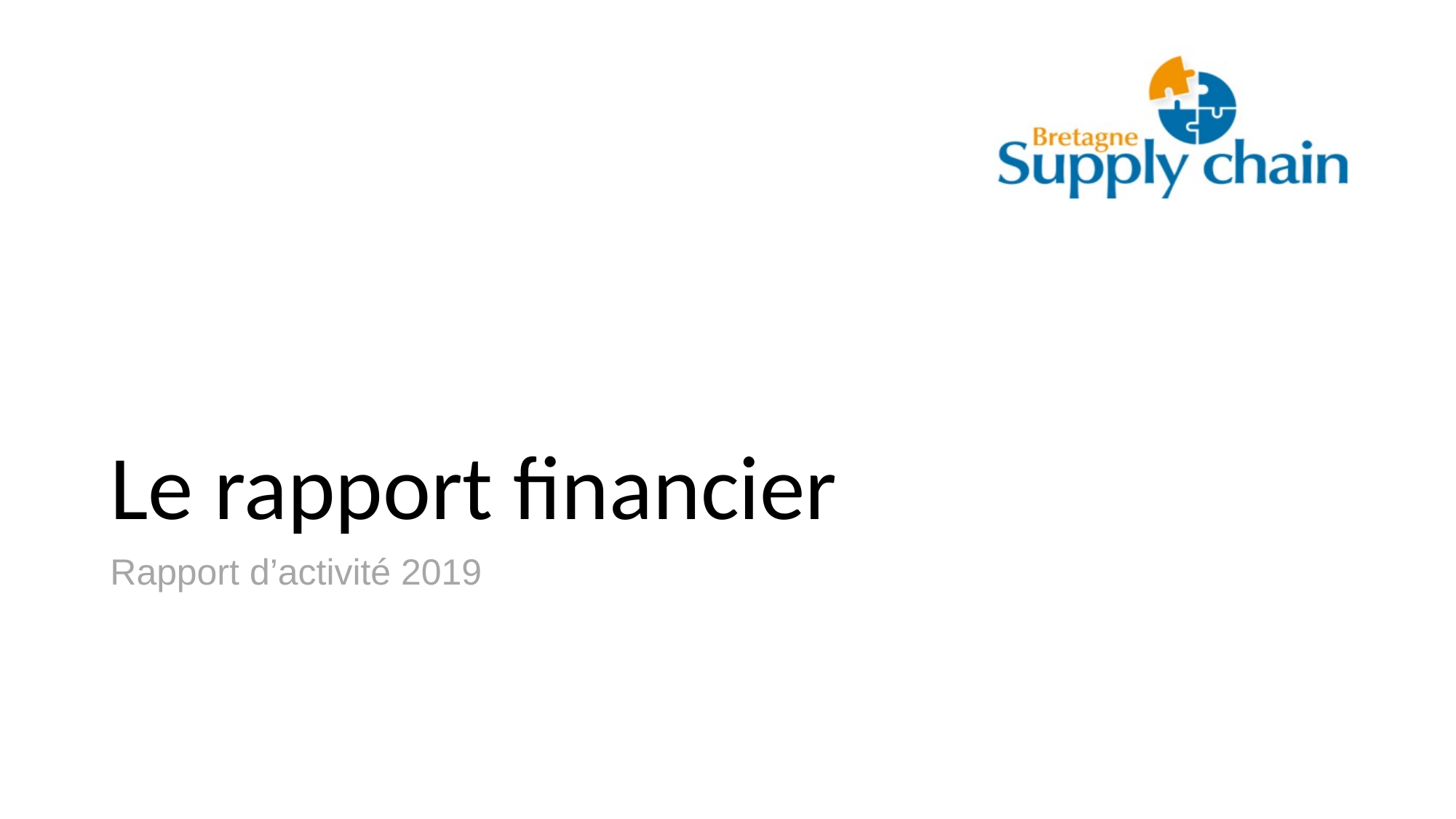

# Le rapport financier
Rapport d’activité 2019